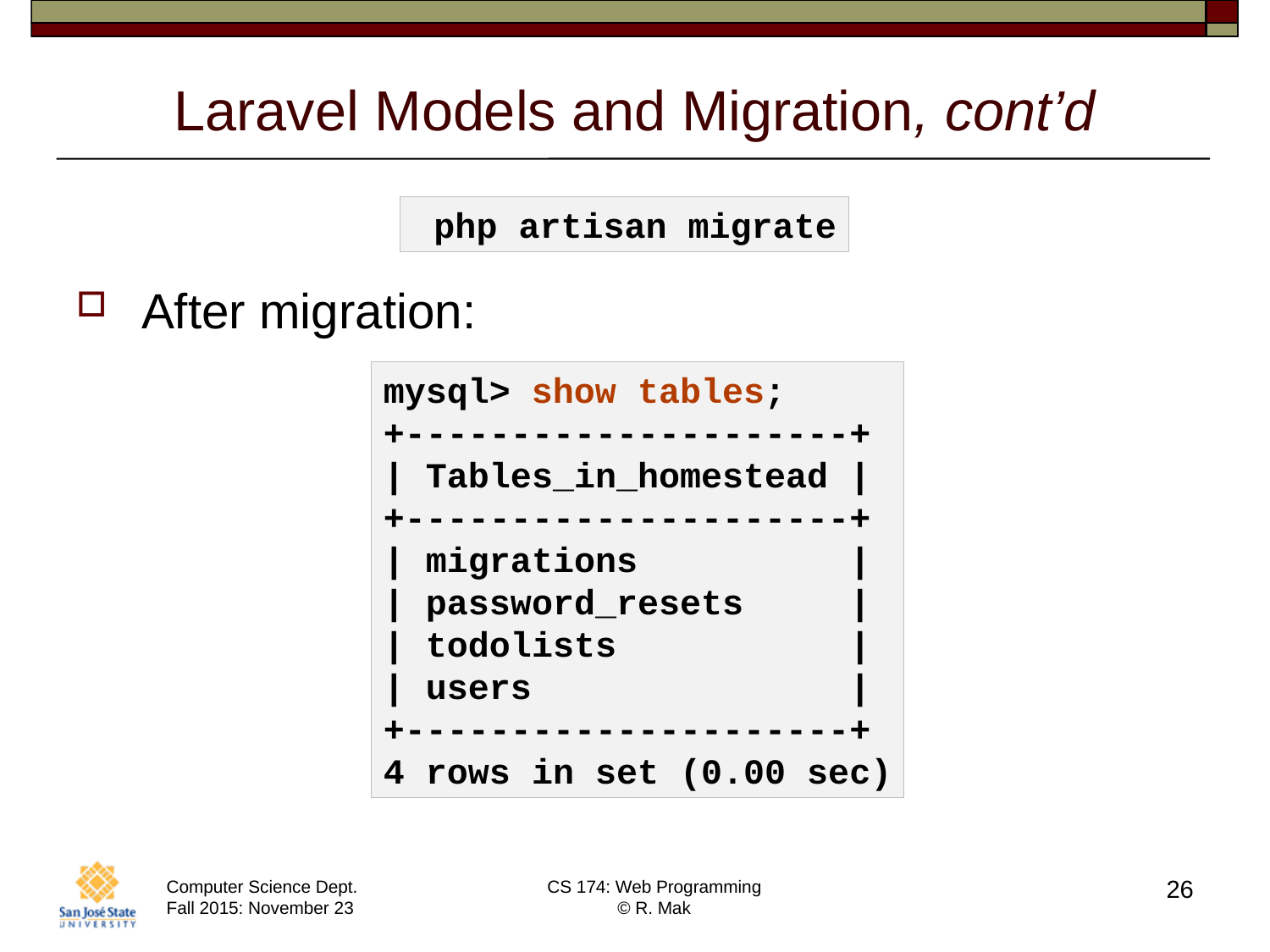

# Laravel Models and Migration, cont’d
 php artisan migrate
After migration:
mysql> show tables;
+---------------------+
| Tables_in_homestead |
+---------------------+
| migrations          |
| password_resets     |
| todolists           |
| users               |
+---------------------+
4 rows in set (0.00 sec)
26